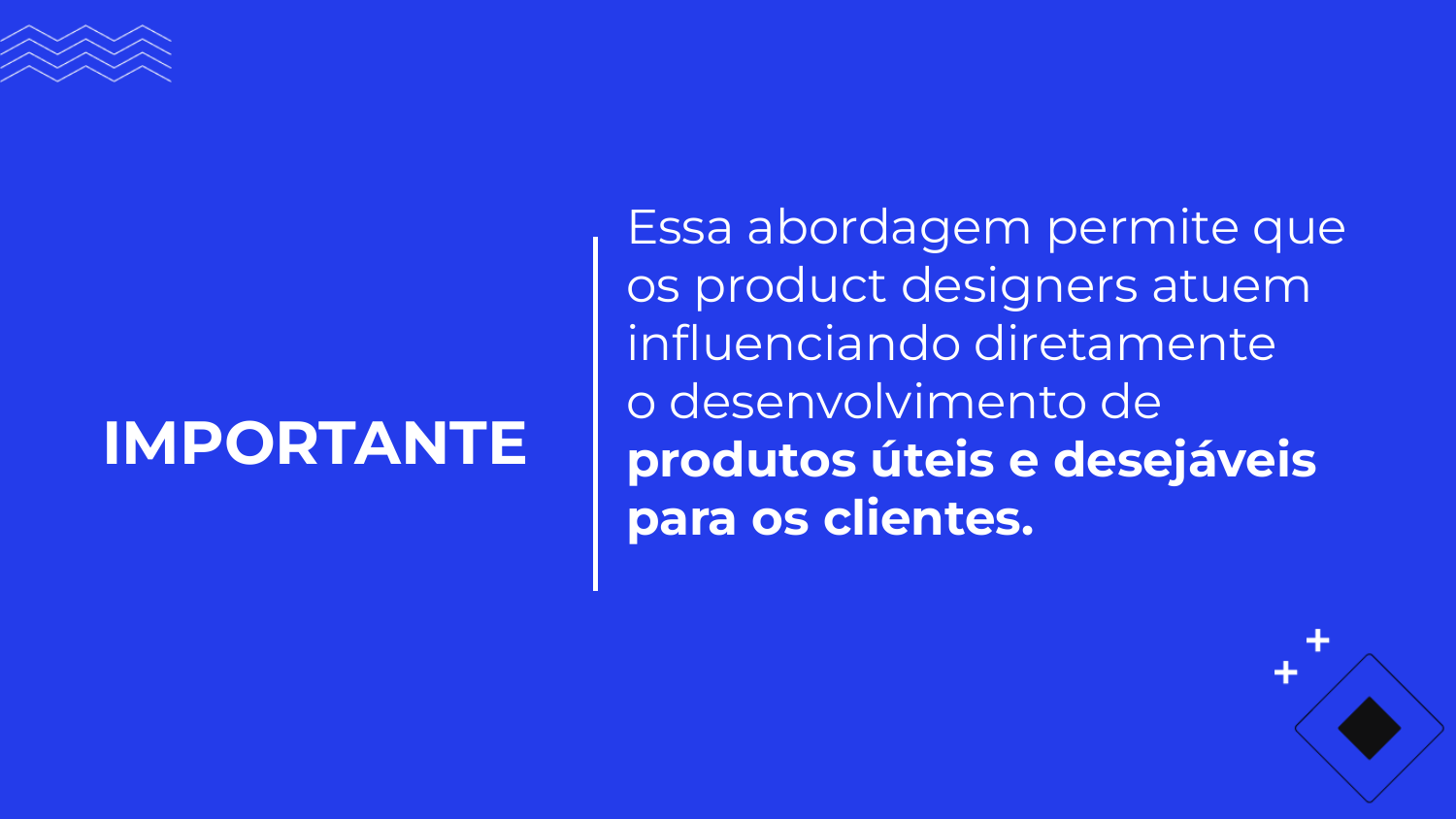

Essa abordagem permite que os product designers atuem influenciando diretamente
o desenvolvimento de produtos úteis e desejáveis para os clientes.

IMPORTANTE